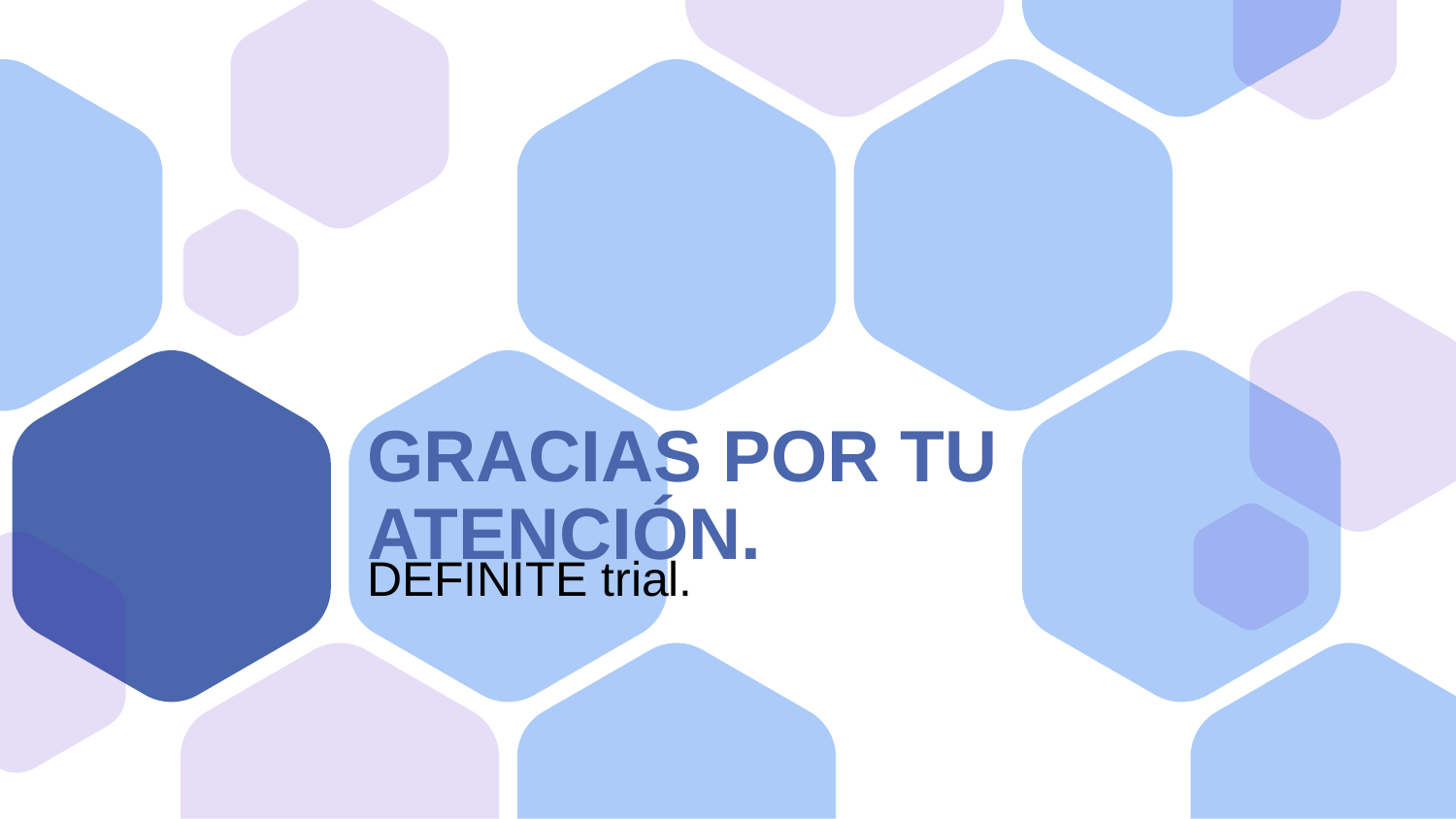

# GRACIAS POR TU ATENCIÓN.
DEFINITE trial.